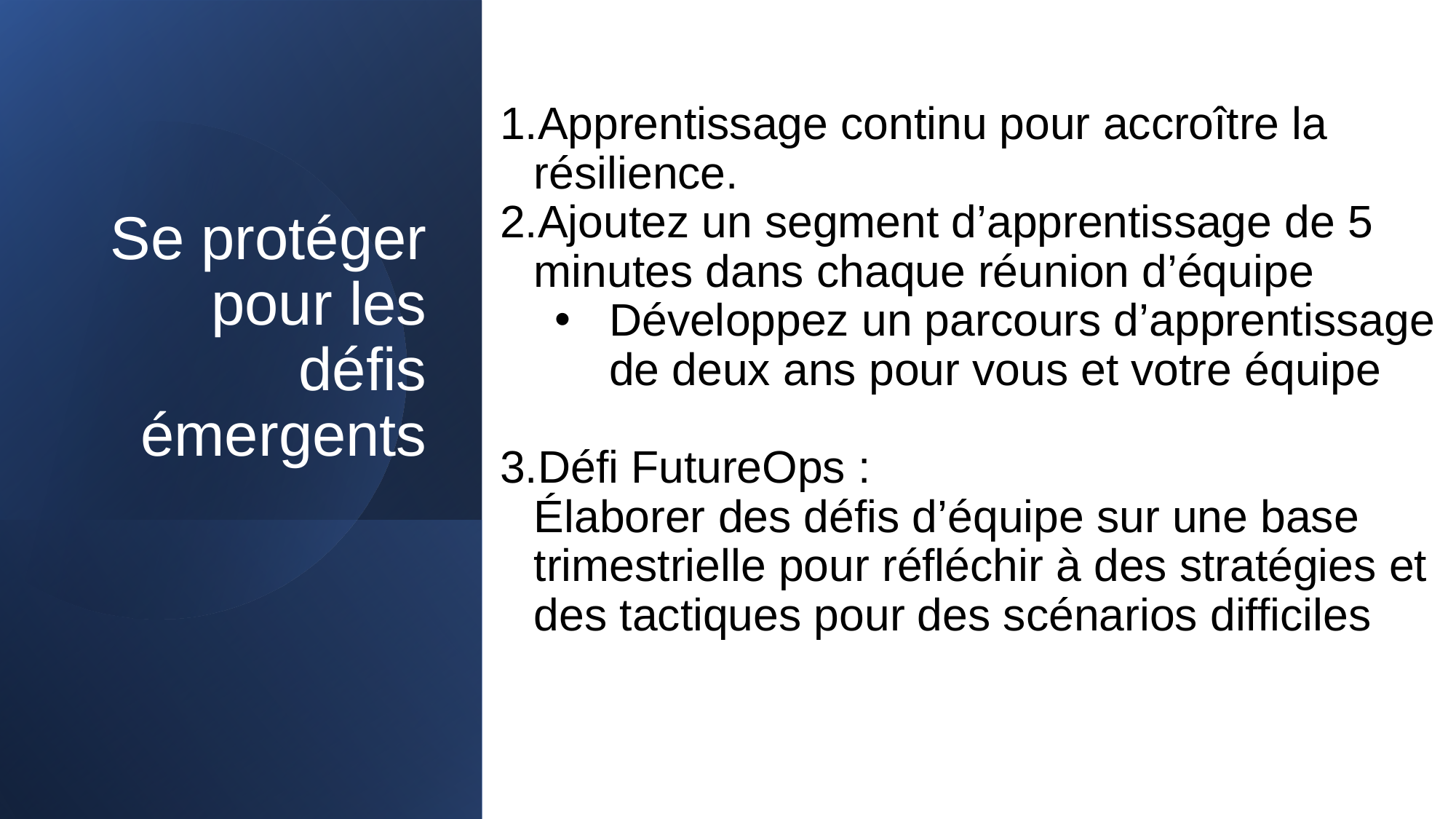

# Se protéger pour les défis émergents
Apprentissage continu pour accroître la résilience.
Ajoutez un segment d’apprentissage de 5 minutes dans chaque réunion d’équipe
Développez un parcours d’apprentissage de deux ans pour vous et votre équipe
Défi FutureOps :
Élaborer des défis d’équipe sur une base trimestrielle pour réfléchir à des stratégies et des tactiques pour des scénarios difficiles